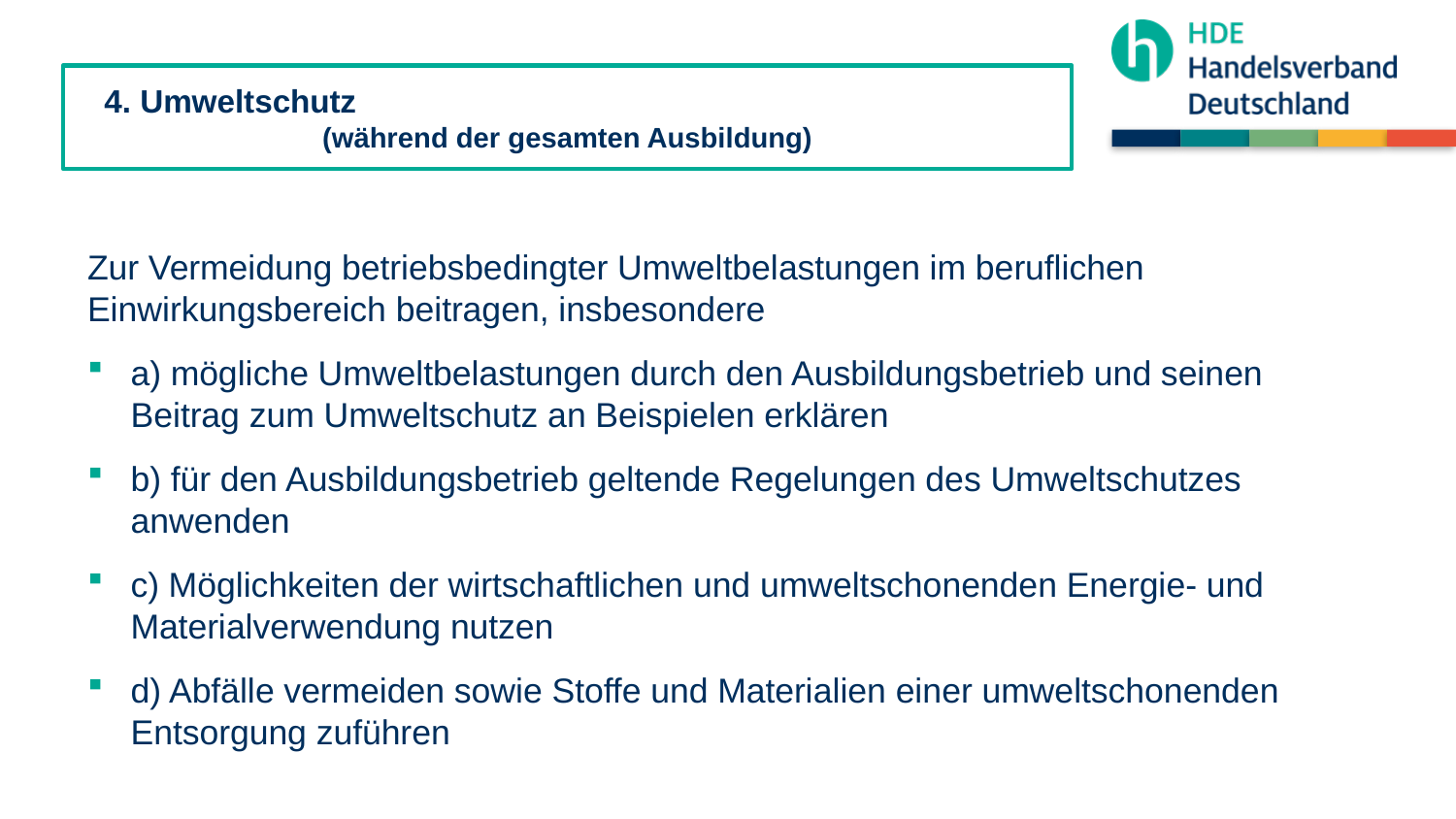

4. Umweltschutz                                                                            (während der gesamten Ausbildung)
Zur Vermeidung betriebsbedingter Umweltbelastungen im beruflichen Einwirkungsbereich beitragen, insbesondere
a) mögliche Umweltbelastungen durch den Ausbildungsbetrieb und seinen Beitrag zum Umweltschutz an Beispielen erklären
b) für den Ausbildungsbetrieb geltende Regelungen des Umweltschutzes anwenden
c) Möglichkeiten der wirtschaftlichen und umweltschonenden Energie- und Materialverwendung nutzen
d) Abfälle vermeiden sowie Stoffe und Materialien einer umweltschonenden Entsorgung zuführen